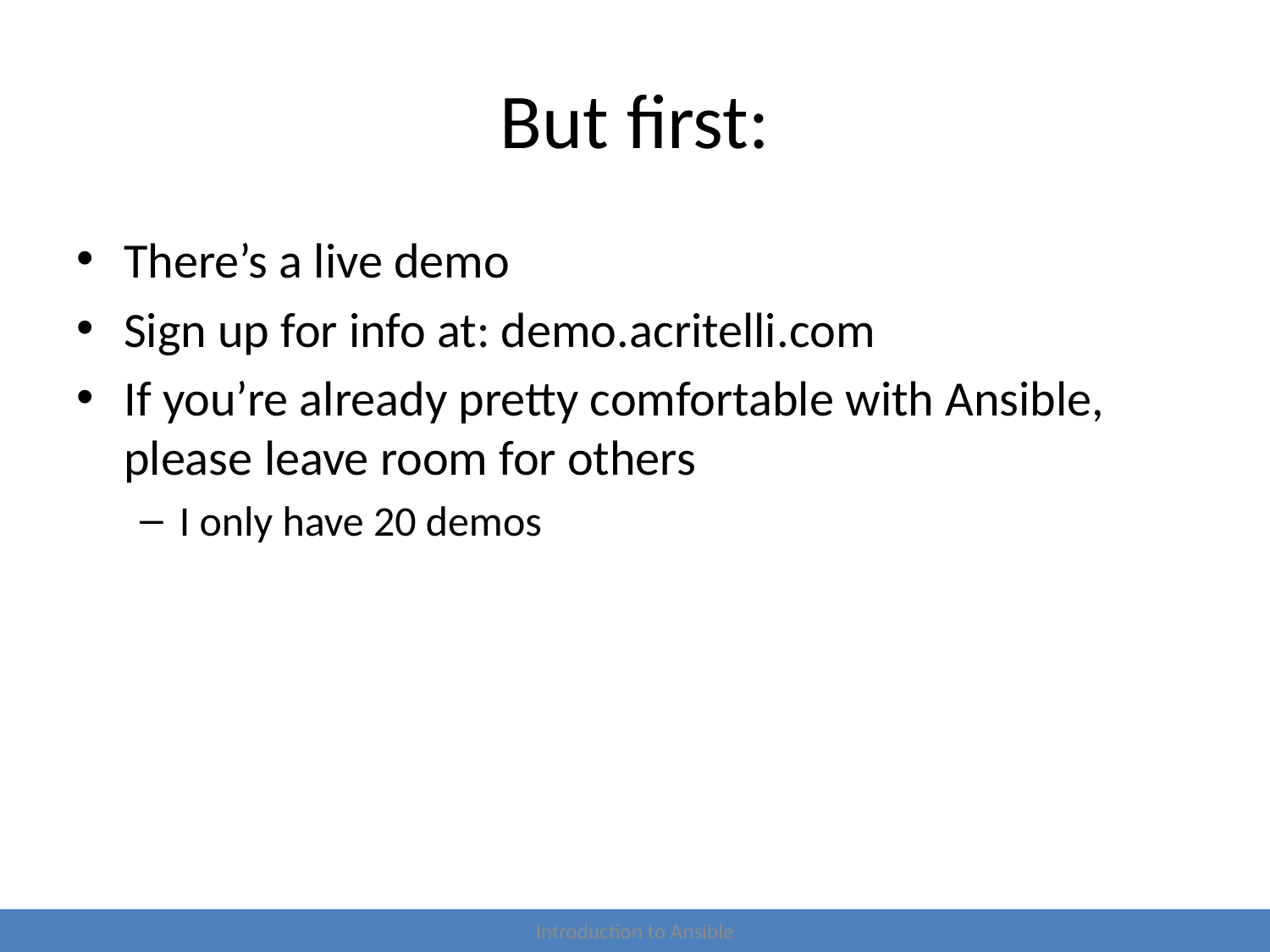

# But first:
There’s a live demo
Sign up for info at: demo.acritelli.com
If you’re already pretty comfortable with Ansible, please leave room for others
I only have 20 demos
Introduction to Ansible